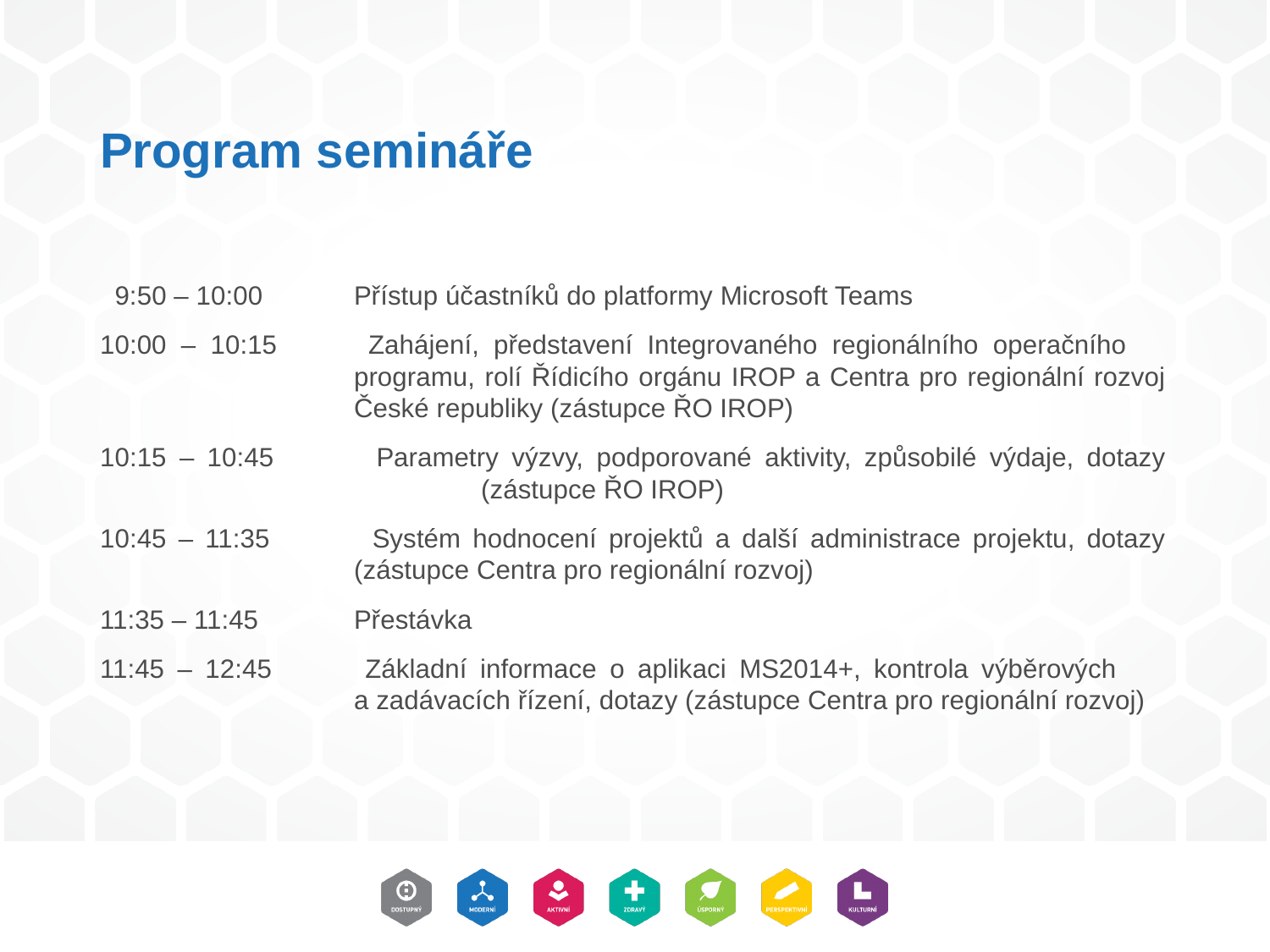

# Program semináře
  9:50 – 10:00	Přístup účastníků do platformy Microsoft Teams
10:00 – 10:15	Zahájení, představení Integrovaného regionálního operačního 			programu, rolí Řídicího orgánu IROP a Centra pro regionální rozvoj 		České republiky (zástupce ŘO IROP)
10:15 – 10:45  	Parametry výzvy, podporované aktivity, způsobilé výdaje, dotazy 			(zástupce ŘO IROP)
10:45 – 11:35  	Systém hodnocení projektů a další administrace projektu, dotazy 		(zástupce Centra pro regionální rozvoj)
11:35 – 11:45	Přestávka
11:45 – 12:45	Základní informace o aplikaci MS2014+, kontrola výběrových 			a zadávacích řízení, dotazy (zástupce Centra pro regionální rozvoj)